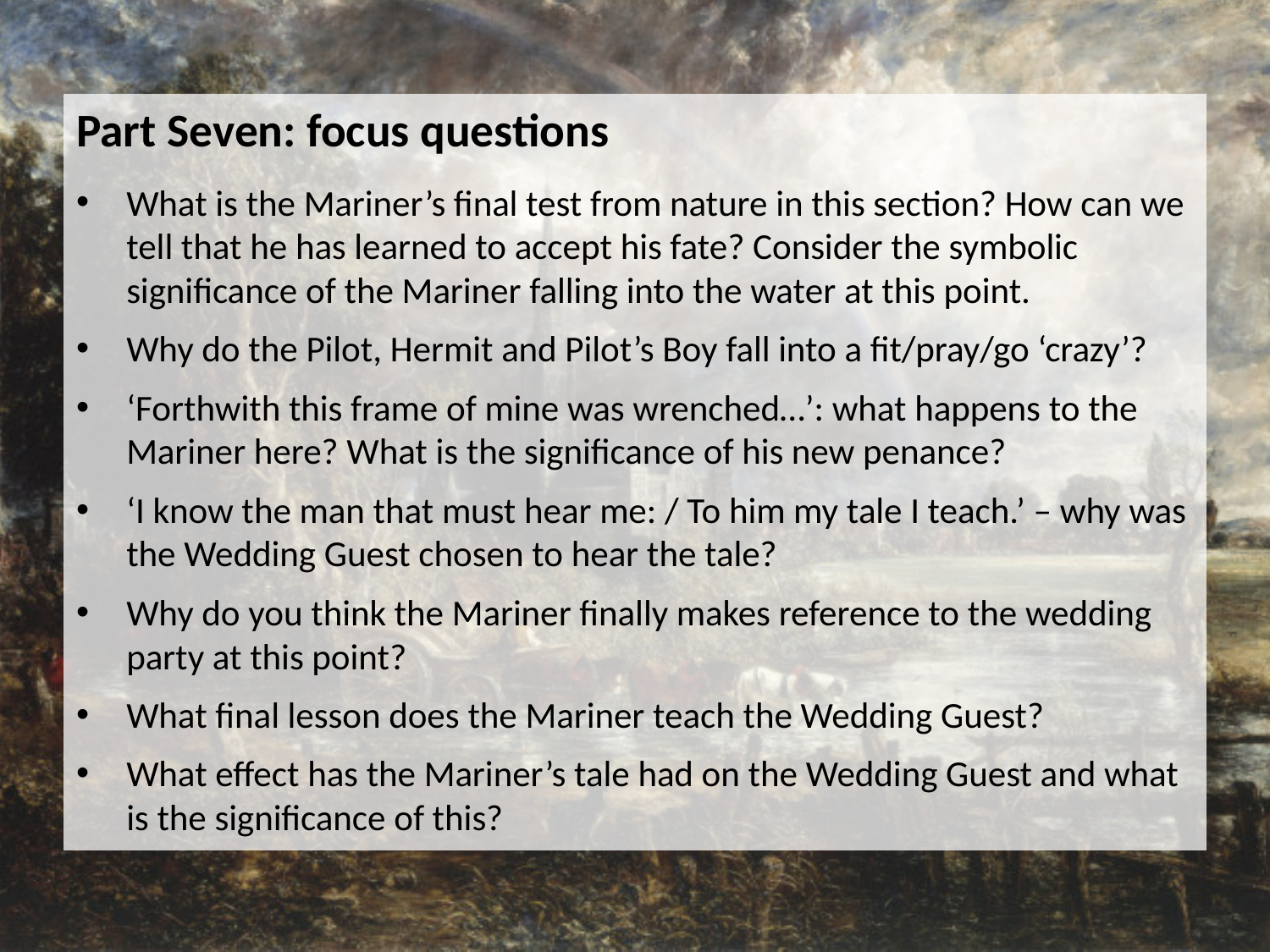

Part Seven: focus questions
What is the Mariner’s final test from nature in this section? How can we tell that he has learned to accept his fate? Consider the symbolic significance of the Mariner falling into the water at this point.
Why do the Pilot, Hermit and Pilot’s Boy fall into a fit/pray/go ‘crazy’?
‘Forthwith this frame of mine was wrenched…’: what happens to the Mariner here? What is the significance of his new penance?
‘I know the man that must hear me: / To him my tale I teach.’ – why was the Wedding Guest chosen to hear the tale?
Why do you think the Mariner finally makes reference to the wedding party at this point?
What final lesson does the Mariner teach the Wedding Guest?
What effect has the Mariner’s tale had on the Wedding Guest and what is the significance of this?